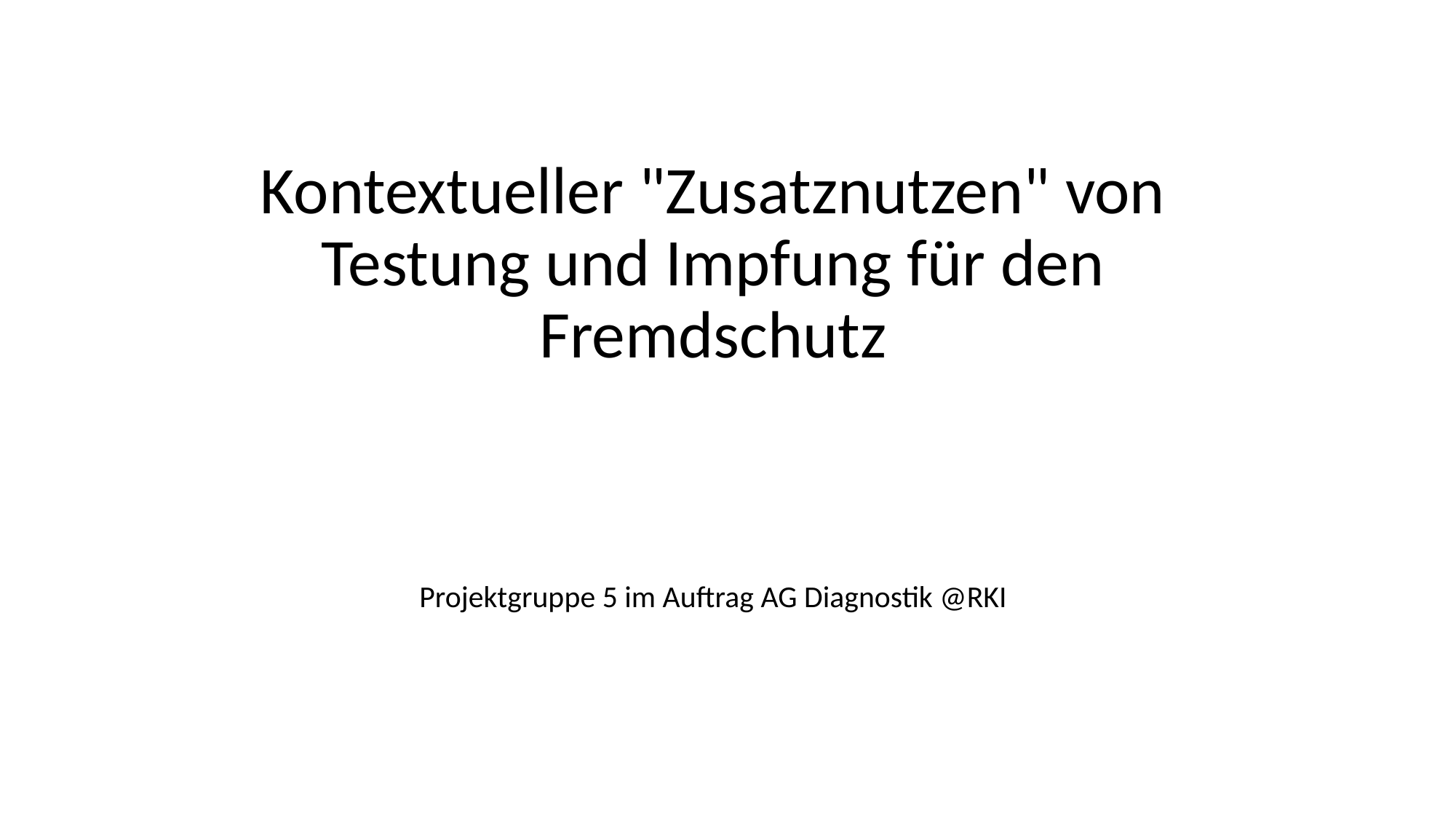

# Kontextueller "Zusatznutzen" von Testung und Impfung für den Fremdschutz Projektgruppe 5 im Auftrag AG Diagnostik @RKI